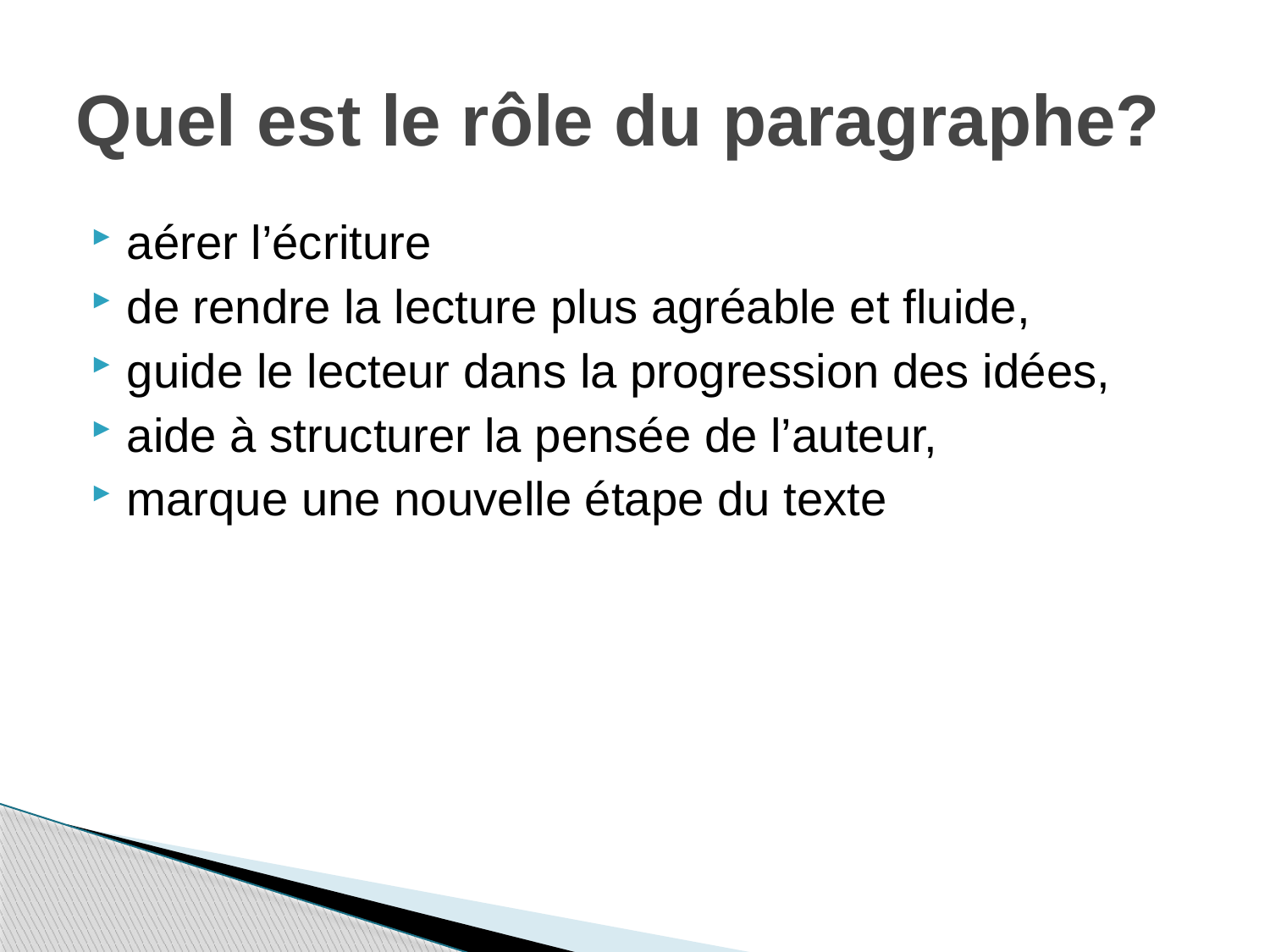

# Quel est le rôle du paragraphe?
aérer l’écriture
de rendre la lecture plus agréable et fluide,
guide le lecteur dans la progression des idées,
aide à structurer la pensée de l’auteur,
marque une nouvelle étape du texte